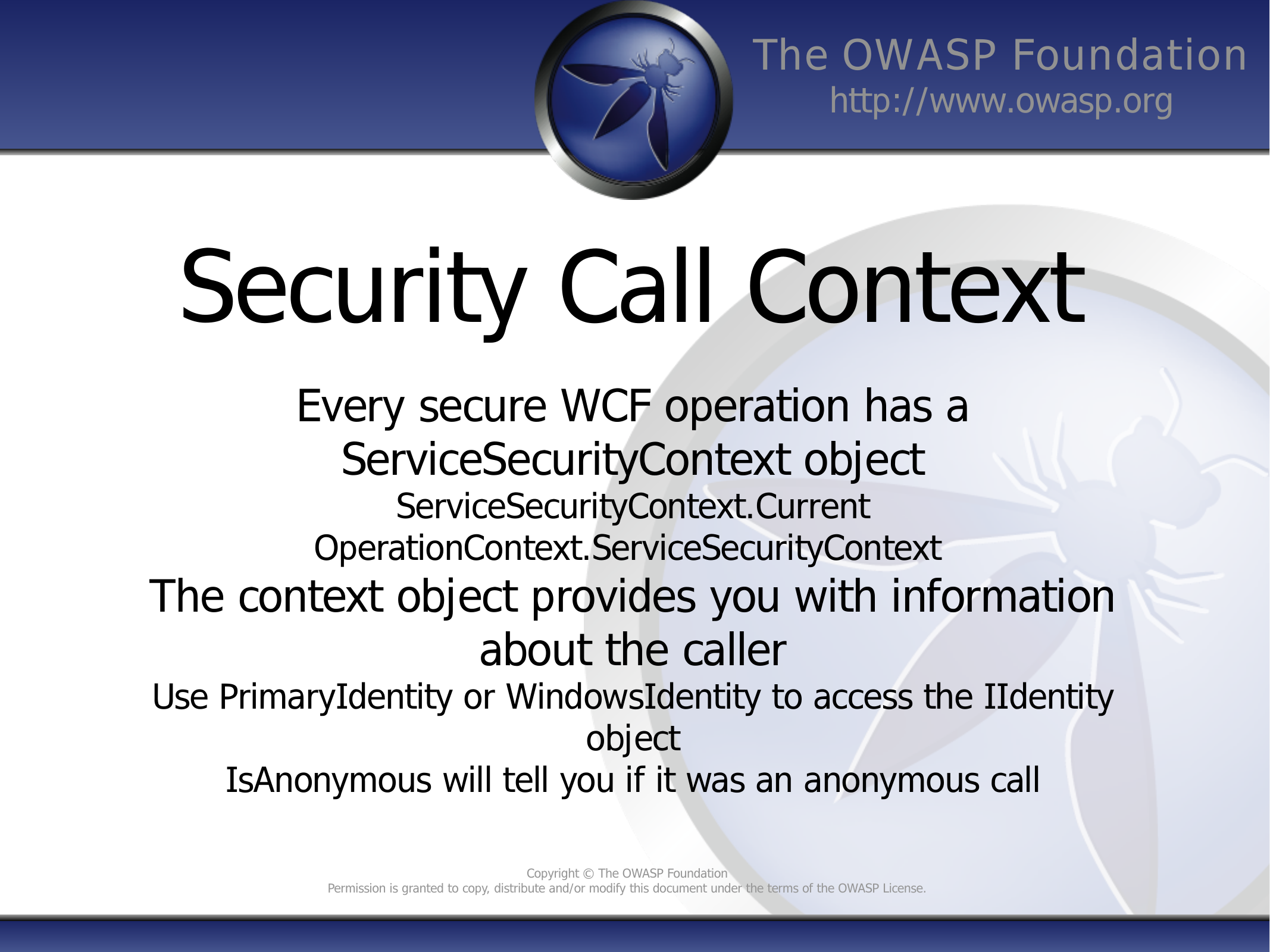

# Security Call Context
Every secure WCF operation has a ServiceSecurityContext object
ServiceSecurityContext.Current
OperationContext.ServiceSecurityContext
The context object provides you with information about the caller
Use PrimaryIdentity or WindowsIdentity to access the IIdentity object
IsAnonymous will tell you if it was an anonymous call